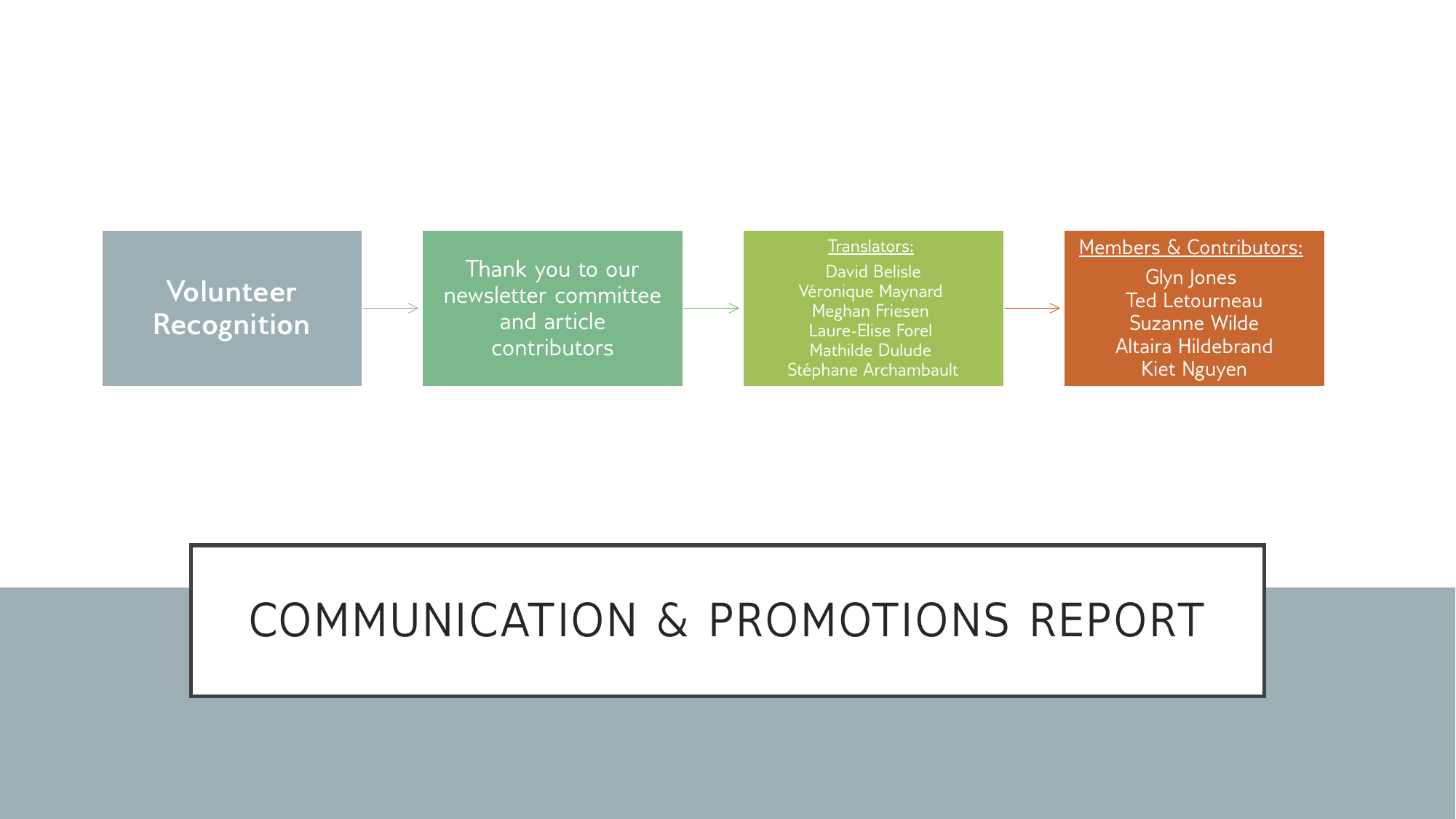

Volunteer Recognition

Thank you to our newsletter committee and article contributors

Translators:
David Belisle
Véronique Maynard
Meghan Friesen
Laure-Elise Forel
Mathilde Dulude
Stéphane Archambault
Members & Contributors:
Glyn Jones
Ted Letourneau
Suzanne Wilde
Altaira Hildebrand
Kiet Nguyen
# COMMUNICATION & PROMOTIONS REPORT